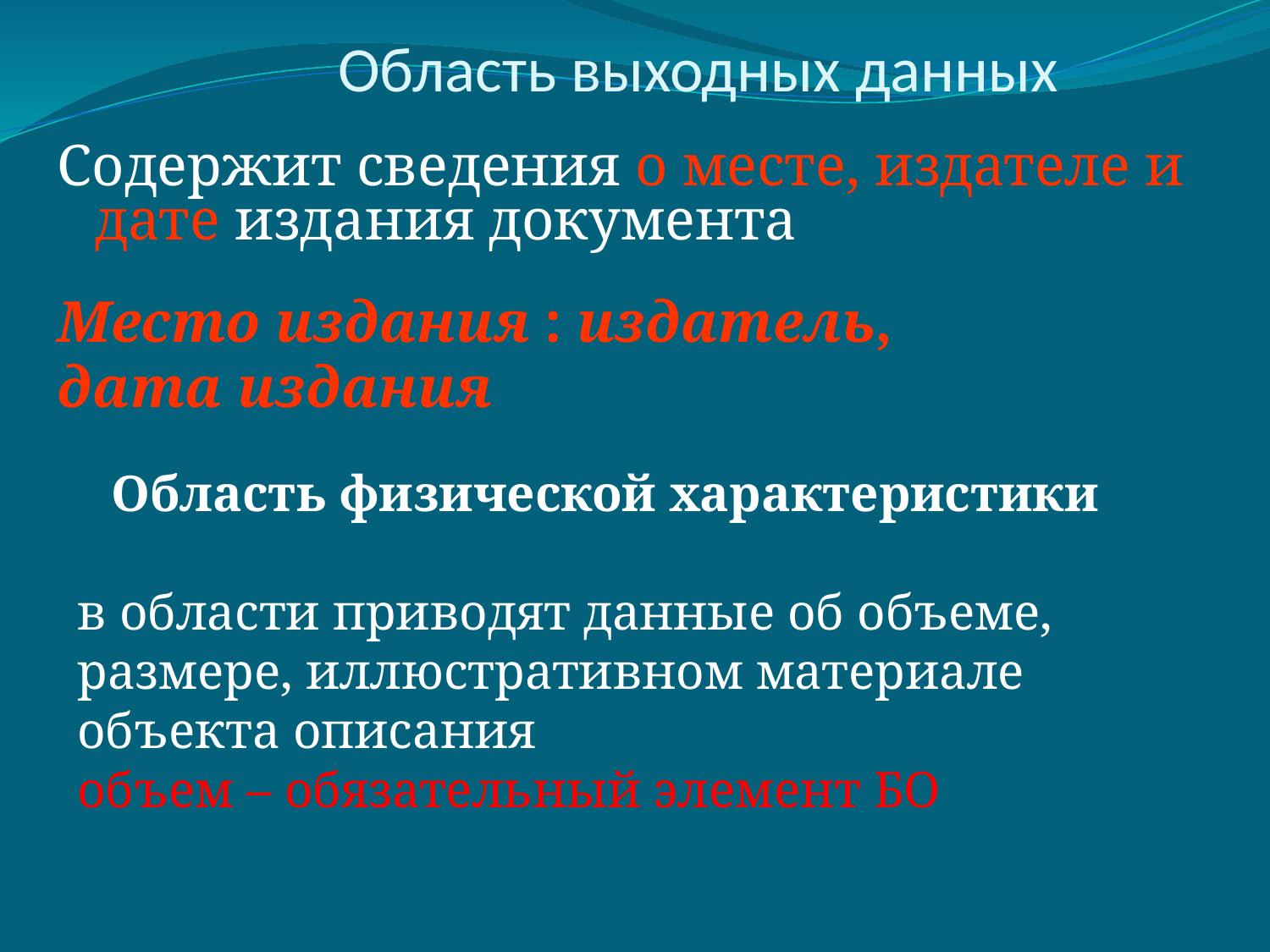

# Область выходных данных
Содержит сведения о месте, издателе и дате издания документа

Место издания : издатель,
дата издания

Область физической характеристики

в области приводят данные об объеме, размере, иллюстративном материале объекта описания
объем – обязательный элемент БО